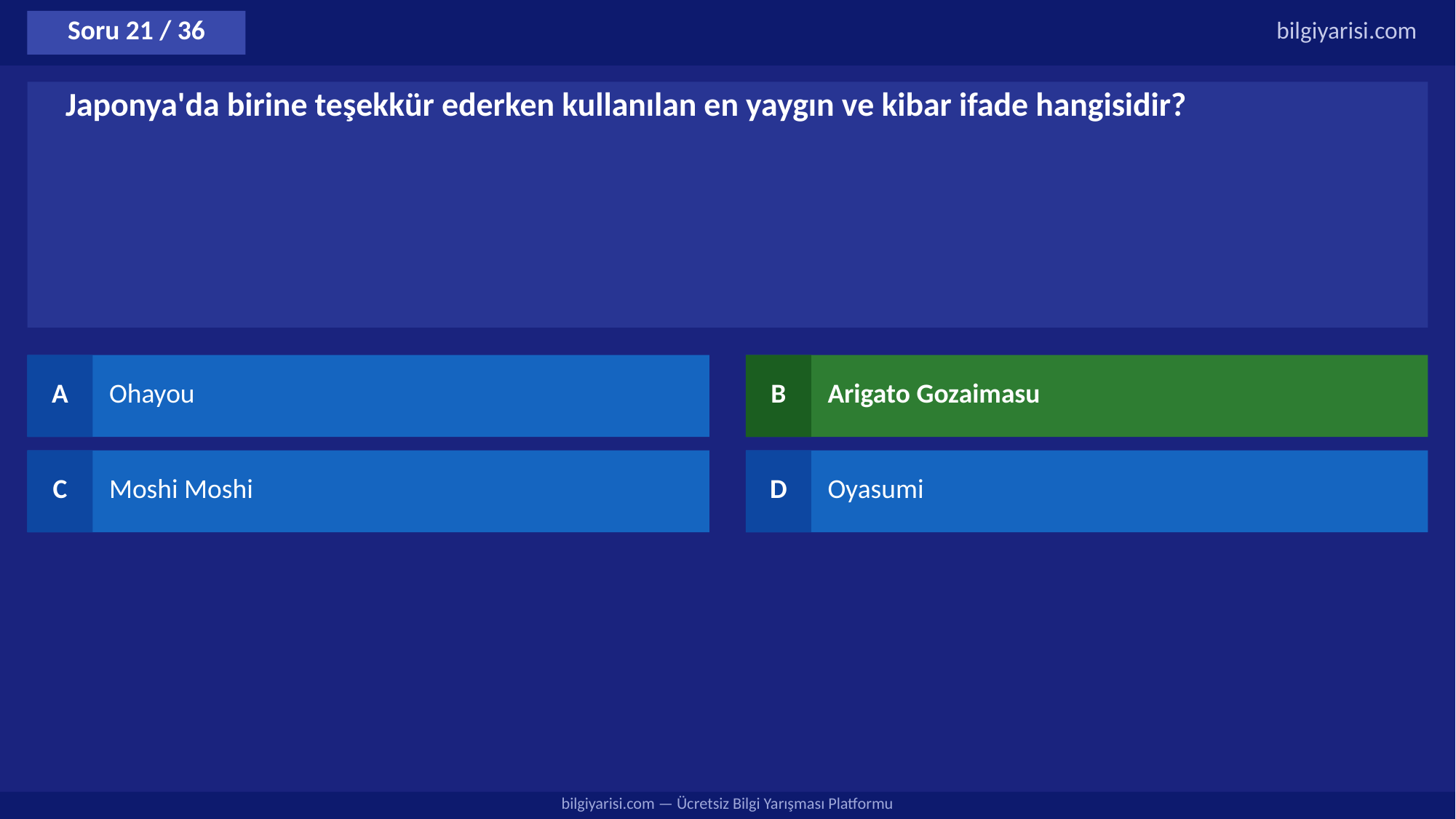

Soru 21 / 36
bilgiyarisi.com

Japonya'da birine teşekkür ederken kullanılan en yaygın ve kibar ifade hangisidir?

A
Ohayou

B
Arigato Gozaimasu

C
Moshi Moshi

D
Oyasumi
bilgiyarisi.com — Ücretsiz Bilgi Yarışması Platformu